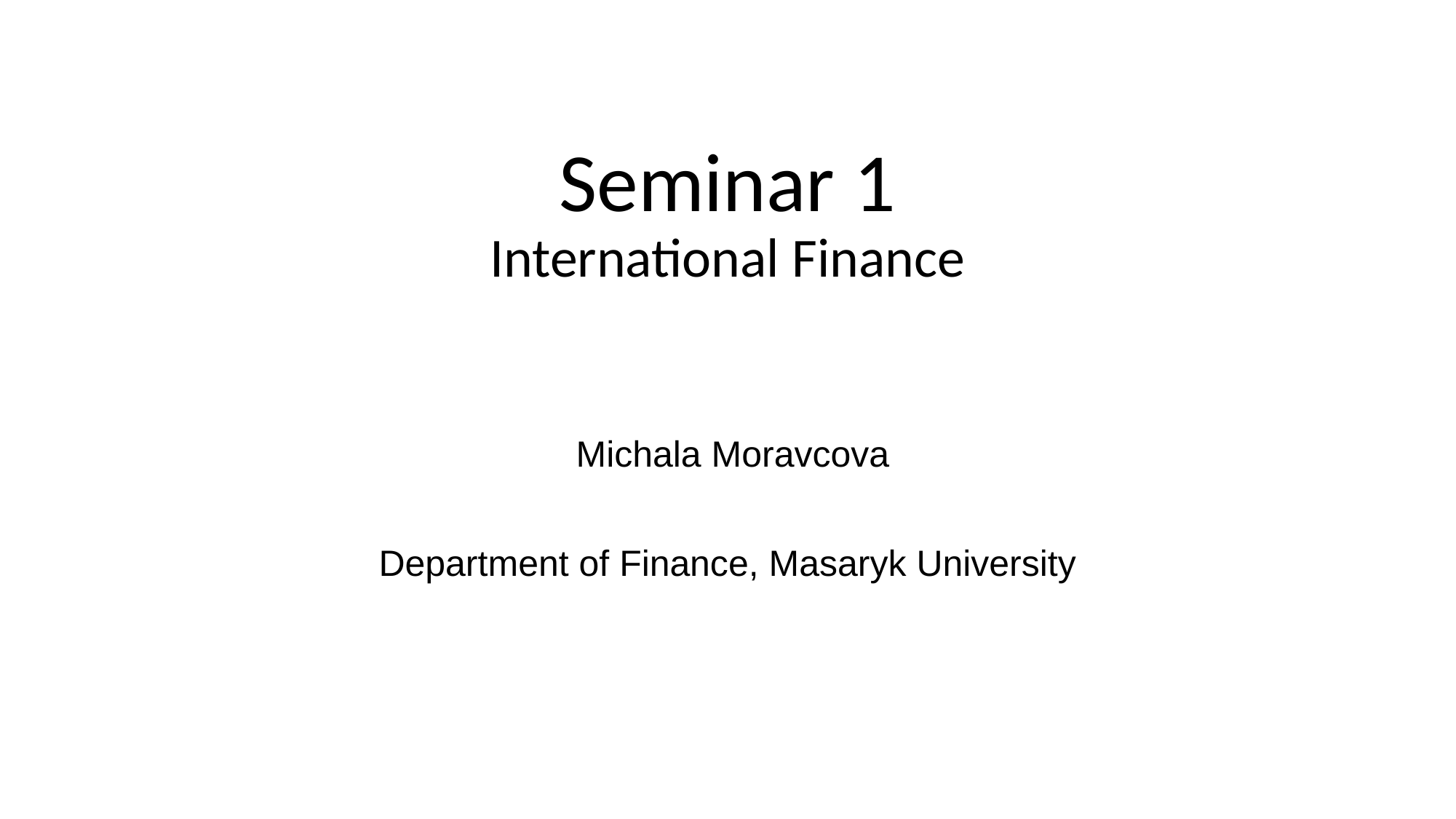

# Seminar 1 International Finance
 Michala Moravcova

Department of Finance, Masaryk University